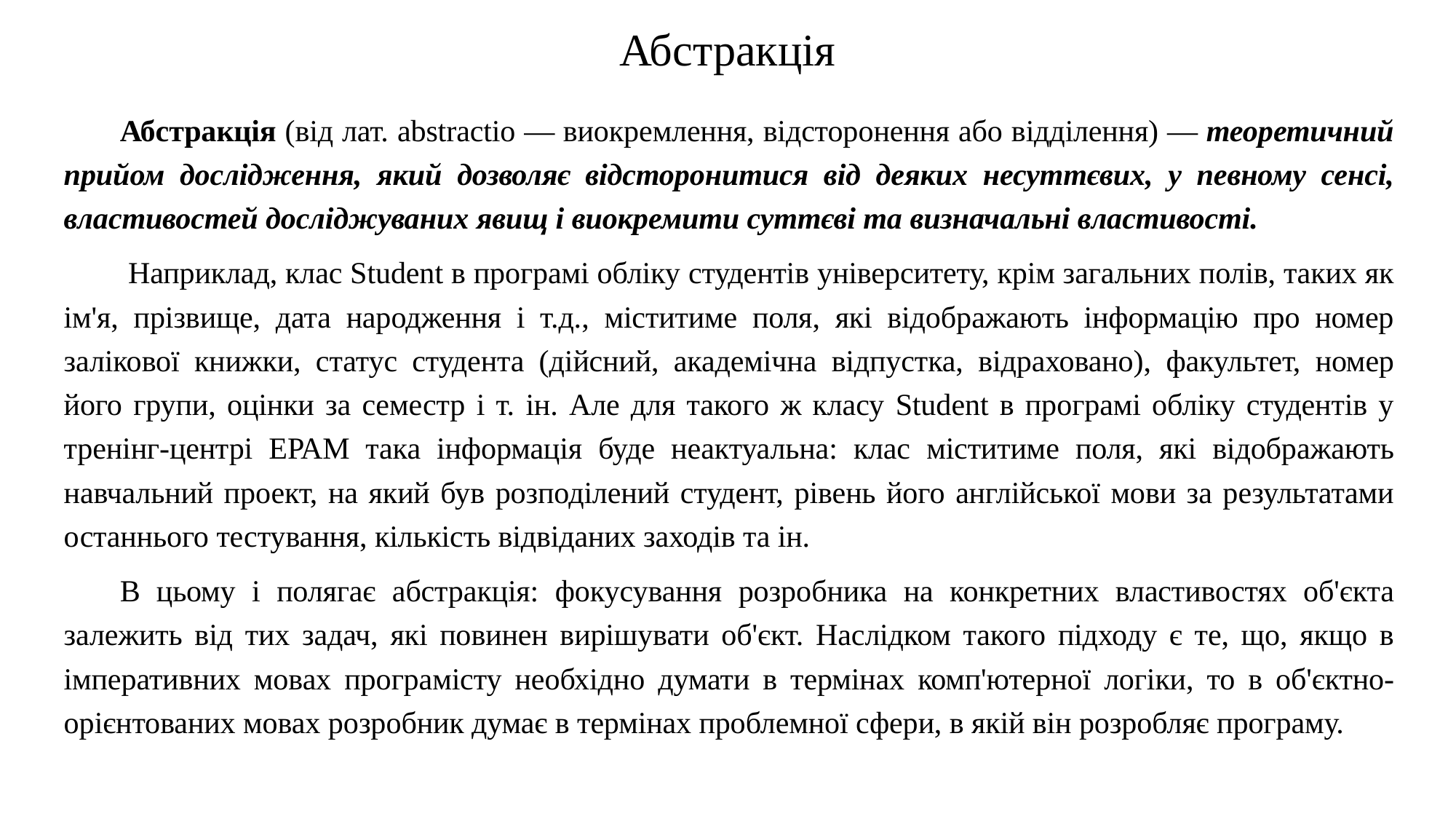

# Абстракція
Абстракція (від лат. abstractio — виокремлення, відсторонення або відділення) — теоретичний прийом дослідження, який дозволяє відсторонитися від деяких несуттєвих, у певному сенсі, властивостей досліджуваних явищ і виокремити суттєві та визначальні властивості.
 Наприклад, клас Student в програмі обліку студентів університету, крім загальних полів, таких як ім'я, прізвище, дата народження і т.д., міститиме поля, які відображають інформацію про номер залікової книжки, статус студента (дійсний, академічна відпустка, відраховано), факультет, номер його групи, оцінки за семестр і т. ін. Але для такого ж класу Student в програмі обліку студентів у тренінг-центрі ЕРАМ така інформація буде неактуальна: клас міститиме поля, які відображають навчальний проект, на який був розподілений студент, рівень його англійської мови за результатами останнього тестування, кількість відвіданих заходів та ін.
В цьому і полягає абстракція: фокусування розробника на конкретних властивостях об'єкта залежить від тих задач, які повинен вирішувати об'єкт. Наслідком такого підходу є те, що, якщо в імперативних мовах програмісту необхідно думати в термінах комп'ютерної логіки, то в об'єктно-орієнтованих мовах розробник думає в термінах проблемної сфери, в якій він розробляє програму.